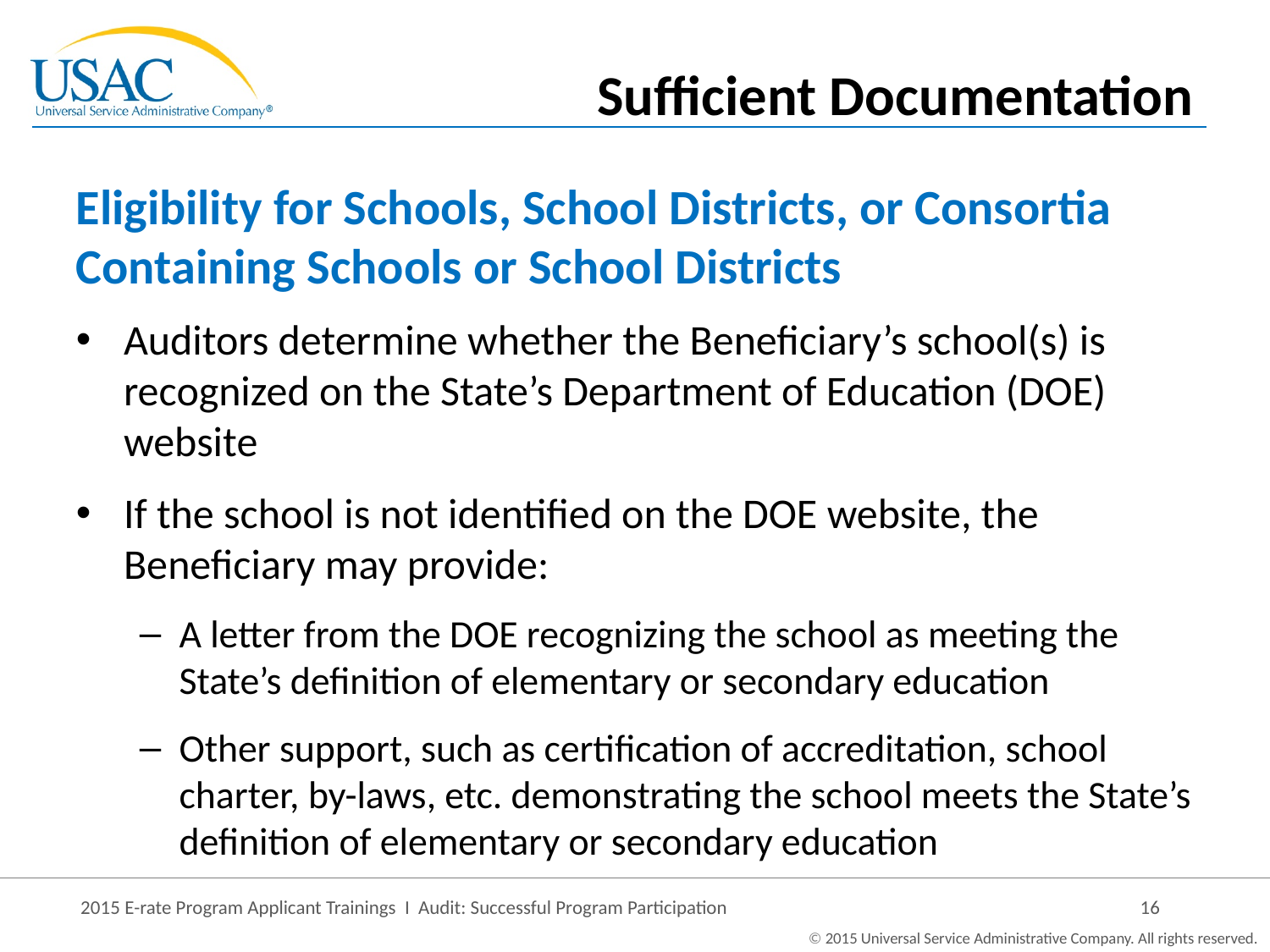

Sufficient Documentation
# Eligibility for Schools, School Districts, or Consortia Containing Schools or School Districts
Auditors determine whether the Beneficiary’s school(s) is recognized on the State’s Department of Education (DOE) website
If the school is not identified on the DOE website, the Beneficiary may provide:
A letter from the DOE recognizing the school as meeting the State’s definition of elementary or secondary education
Other support, such as certification of accreditation, school charter, by-laws, etc. demonstrating the school meets the State’s definition of elementary or secondary education